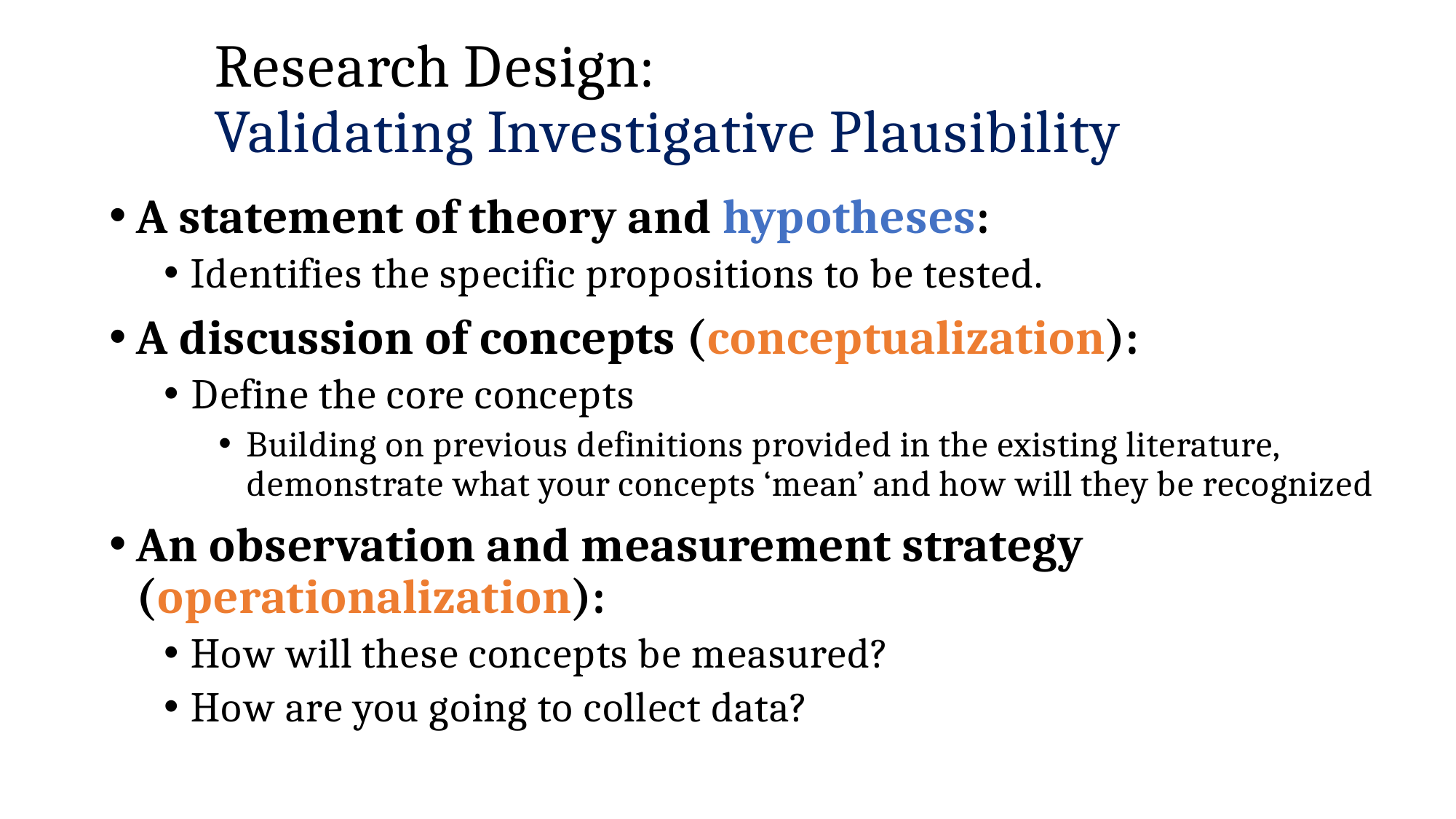

# Research Design: Validating Investigative Plausibility
A statement of theory and hypotheses:
Identifies the specific propositions to be tested.
A discussion of concepts (conceptualization):
Define the core concepts
Building on previous definitions provided in the existing literature, demonstrate what your concepts ‘mean’ and how will they be recognized
An observation and measurement strategy (operationalization):
How will these concepts be measured?
How are you going to collect data?